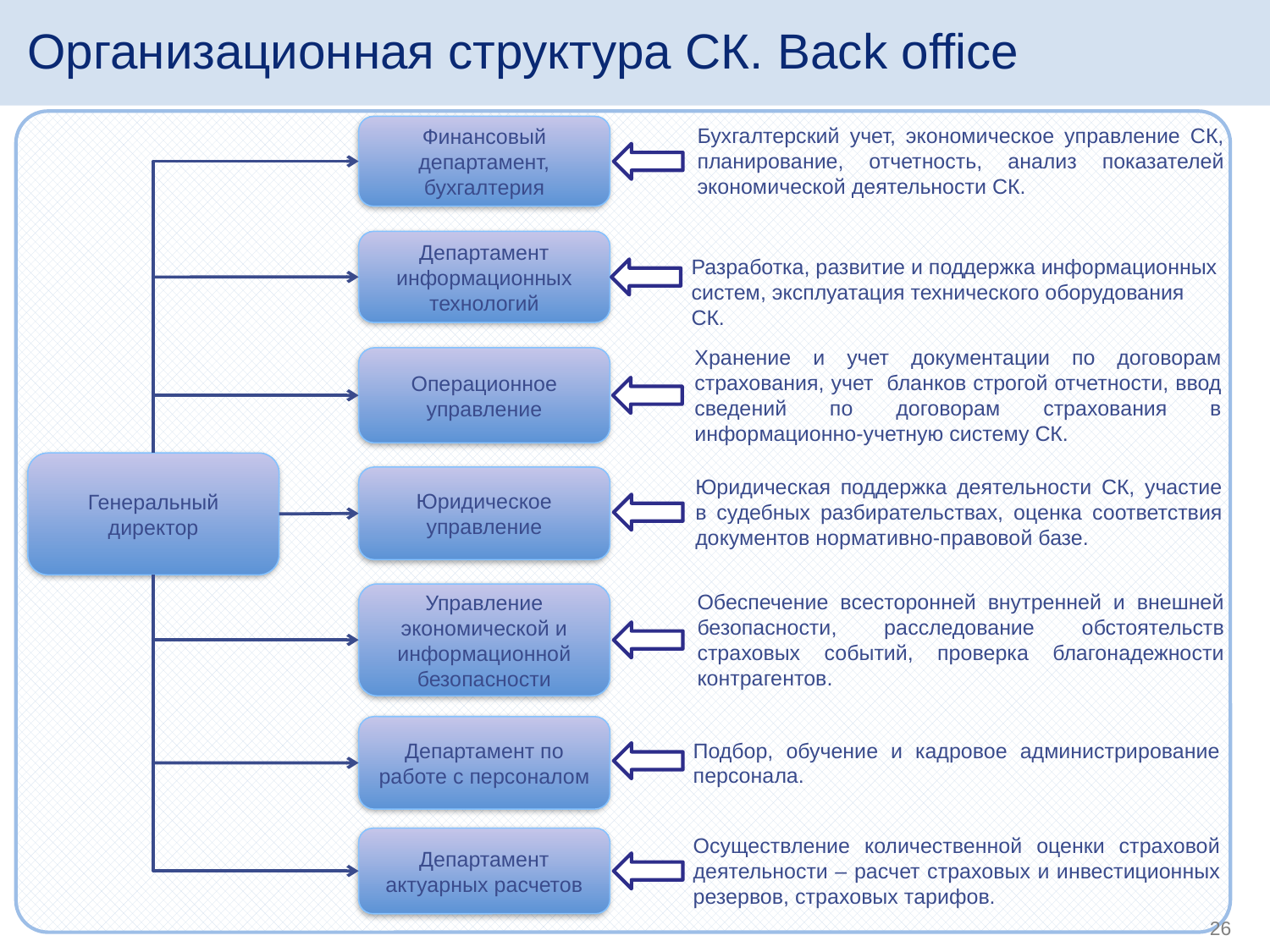

Организационная структура СК. Back office

Финансовый департамент, бухгалтерия
Бухгалтерский учет, экономическое управление СК, планирование, отчетность, анализ показателей экономической деятельности СК.

Департамент информационных технологий
Разработка, развитие и поддержка информационных систем, эксплуатация технического оборудования СК.

Хранение и учет документации по договорам страхования, учет  бланков строгой отчетности, ввод сведений по договорам страхования в информационно-учетную систему СК.
Операционное управление

Генеральный директор
Юридическое управление
Юридическая поддержка деятельности СК, участие в судебных разбирательствах, оценка соответствия документов нормативно-правовой базе.

Обеспечение всесторонней внутренней и внешней безопасности, расследование обстоятельств страховых событий, проверка благонадежности контрагентов.
Управление экономической и информационной безопасности

Департамент по работе с персоналом
Подбор, обучение и кадровое администрирование персонала.

Осуществление количественной оценки страховой деятельности – расчет страховых и инвестиционных резервов, страховых тарифов.
Департамент актуарных расчетов

26